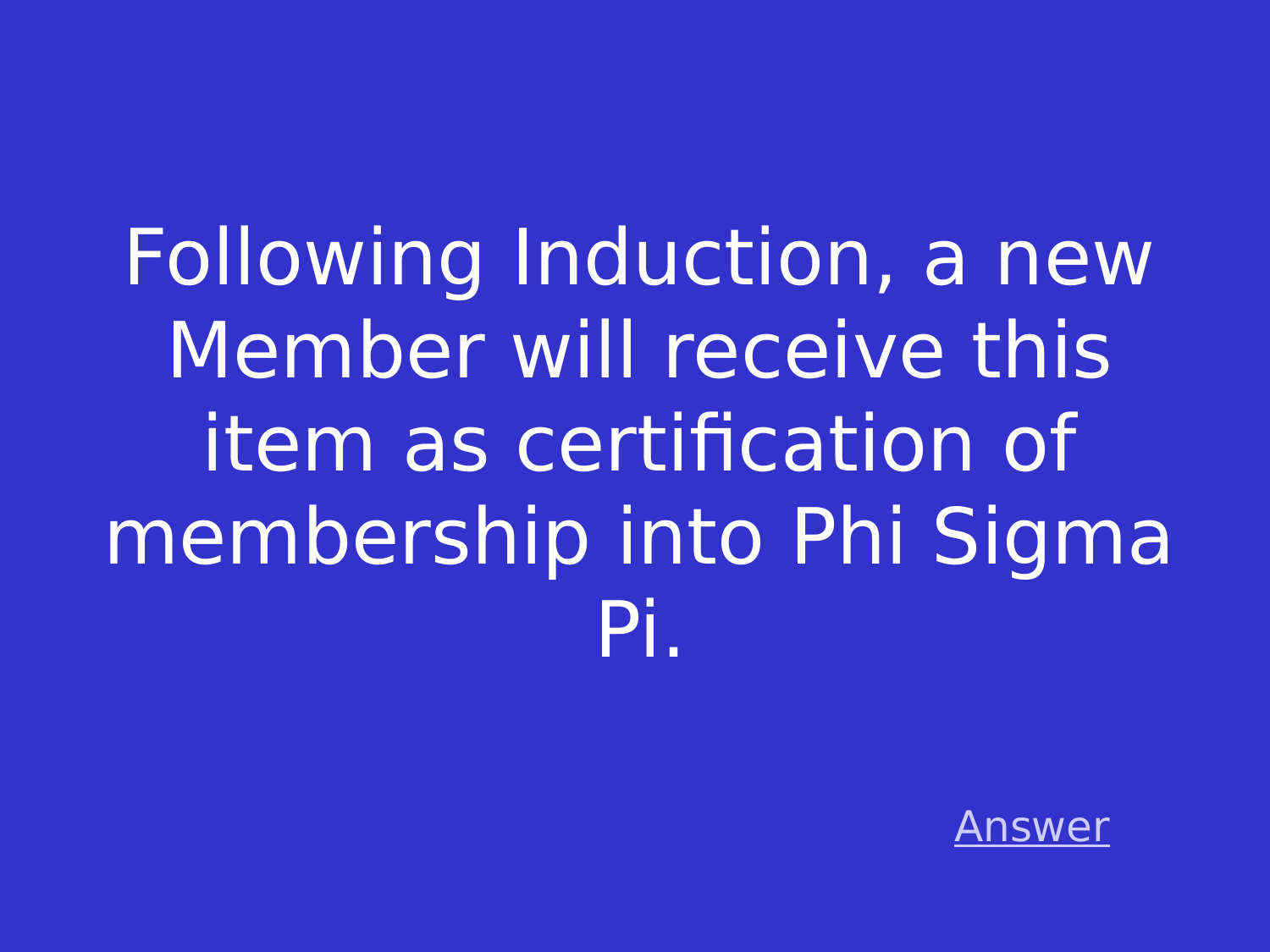

Following Induction, a new Member will receive this item as certification of membership into Phi Sigma Pi.
Answer